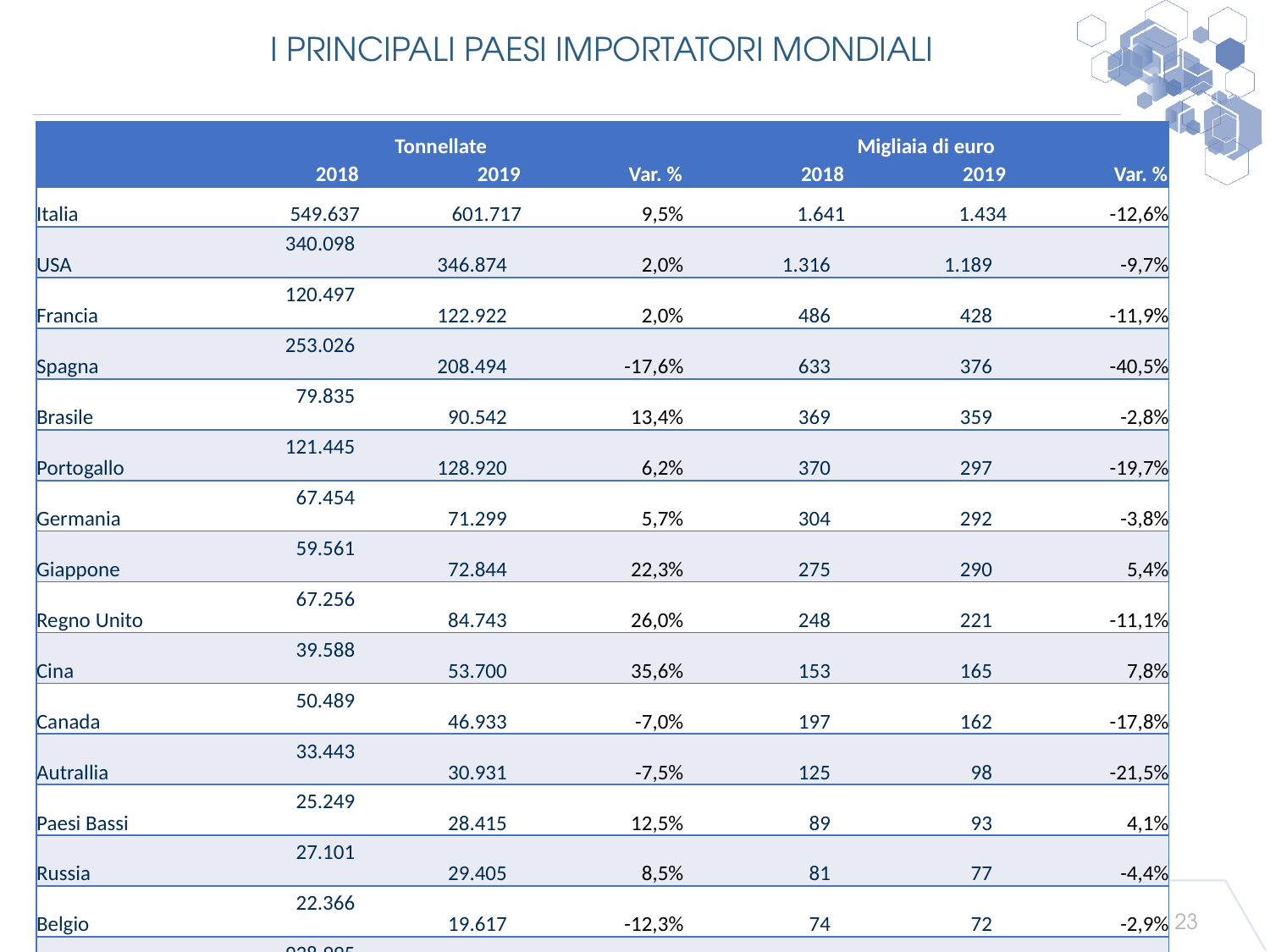

# I principali paesi importatori mondiali
|  | Tonnellate |  |  | Migliaia di euro |  |  |
| --- | --- | --- | --- | --- | --- | --- |
|  | 2018 | 2019 | Var. % | 2018 | 2019 | Var. % |
| Italia | 549.637 | 601.717 | 9,5% | 1.641 | 1.434 | -12,6% |
| USA | 340.098 | 346.874 | 2,0% | 1.316 | 1.189 | -9,7% |
| Francia | 120.497 | 122.922 | 2,0% | 486 | 428 | -11,9% |
| Spagna | 253.026 | 208.494 | -17,6% | 633 | 376 | -40,5% |
| Brasile | 79.835 | 90.542 | 13,4% | 369 | 359 | -2,8% |
| Portogallo | 121.445 | 128.920 | 6,2% | 370 | 297 | -19,7% |
| Germania | 67.454 | 71.299 | 5,7% | 304 | 292 | -3,8% |
| Giappone | 59.561 | 72.844 | 22,3% | 275 | 290 | 5,4% |
| Regno Unito | 67.256 | 84.743 | 26,0% | 248 | 221 | -11,1% |
| Cina | 39.588 | 53.700 | 35,6% | 153 | 165 | 7,8% |
| Canada | 50.489 | 46.933 | -7,0% | 197 | 162 | -17,8% |
| Autrallia | 33.443 | 30.931 | -7,5% | 125 | 98 | -21,5% |
| Paesi Bassi | 25.249 | 28.415 | 12,5% | 89 | 93 | 4,1% |
| Russia | 27.101 | 29.405 | 8,5% | 81 | 77 | -4,4% |
| Belgio | 22.366 | 19.617 | -12,3% | 74 | 72 | -2,9% |
| Altri | 938.995 | 1.038.809 | 10,6% | 3.071 | 2.893 | -5,8% |
| Mondo | 2.246.403 | 2.374.448 | 5,7% | 7.791 | 7.012 | -10,0% |
Fonte: ISMEA su dati IHS/GT
Fonte: ISMEA su dati IHS/GTA
23